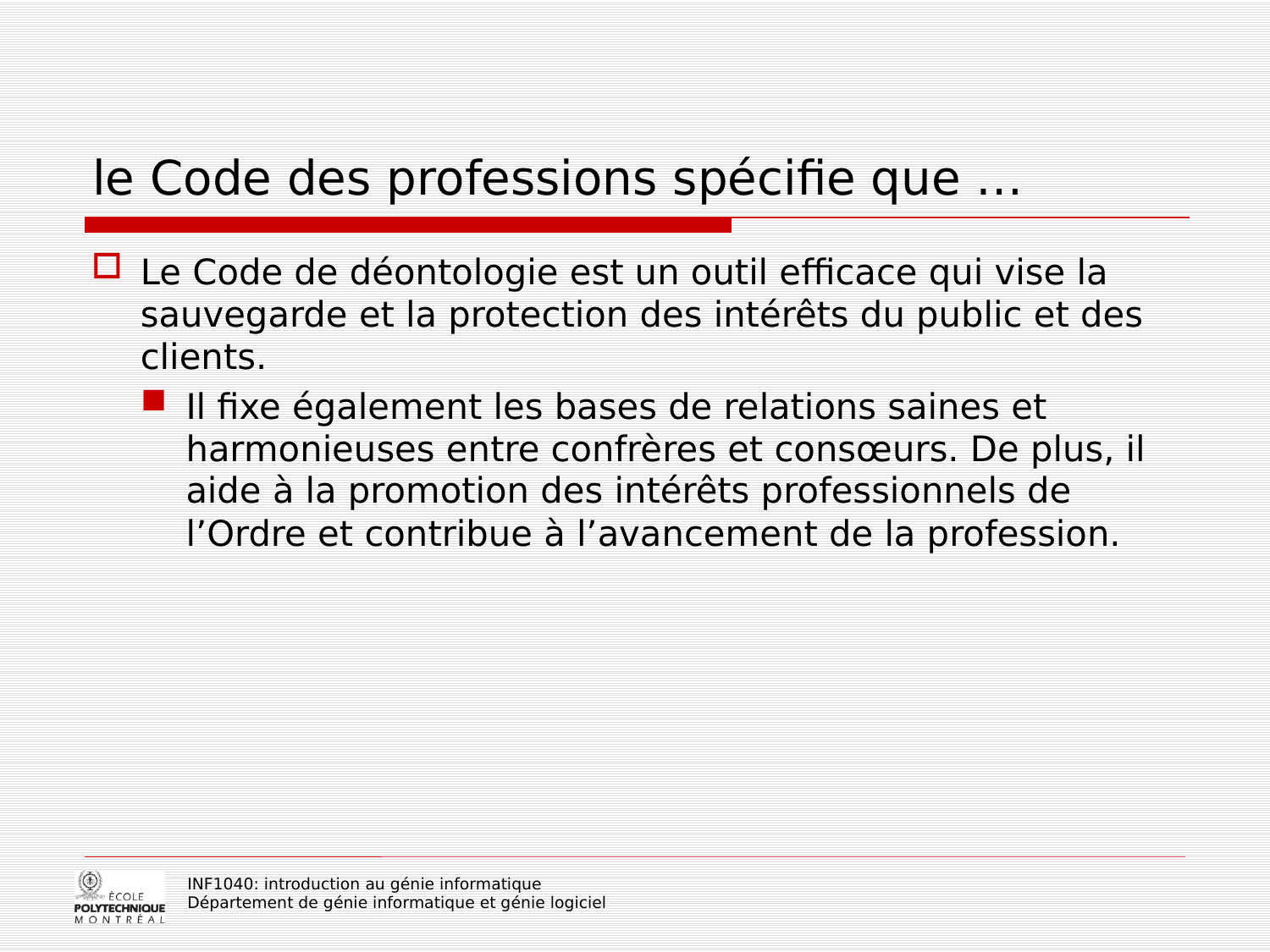

# le Code des professions spécifie que …
Le Code de déontologie est un outil efficace qui vise la sauvegarde et la protection des intérêts du public et des clients.
Il fixe également les bases de relations saines et harmonieuses entre confrères et consœurs. De plus, il aide à la promotion des intérêts professionnels de l’Ordre et contribue à l’avancement de la profession.

INF1040: introduction au génie informatique
Département de génie informatique et génie logiciel